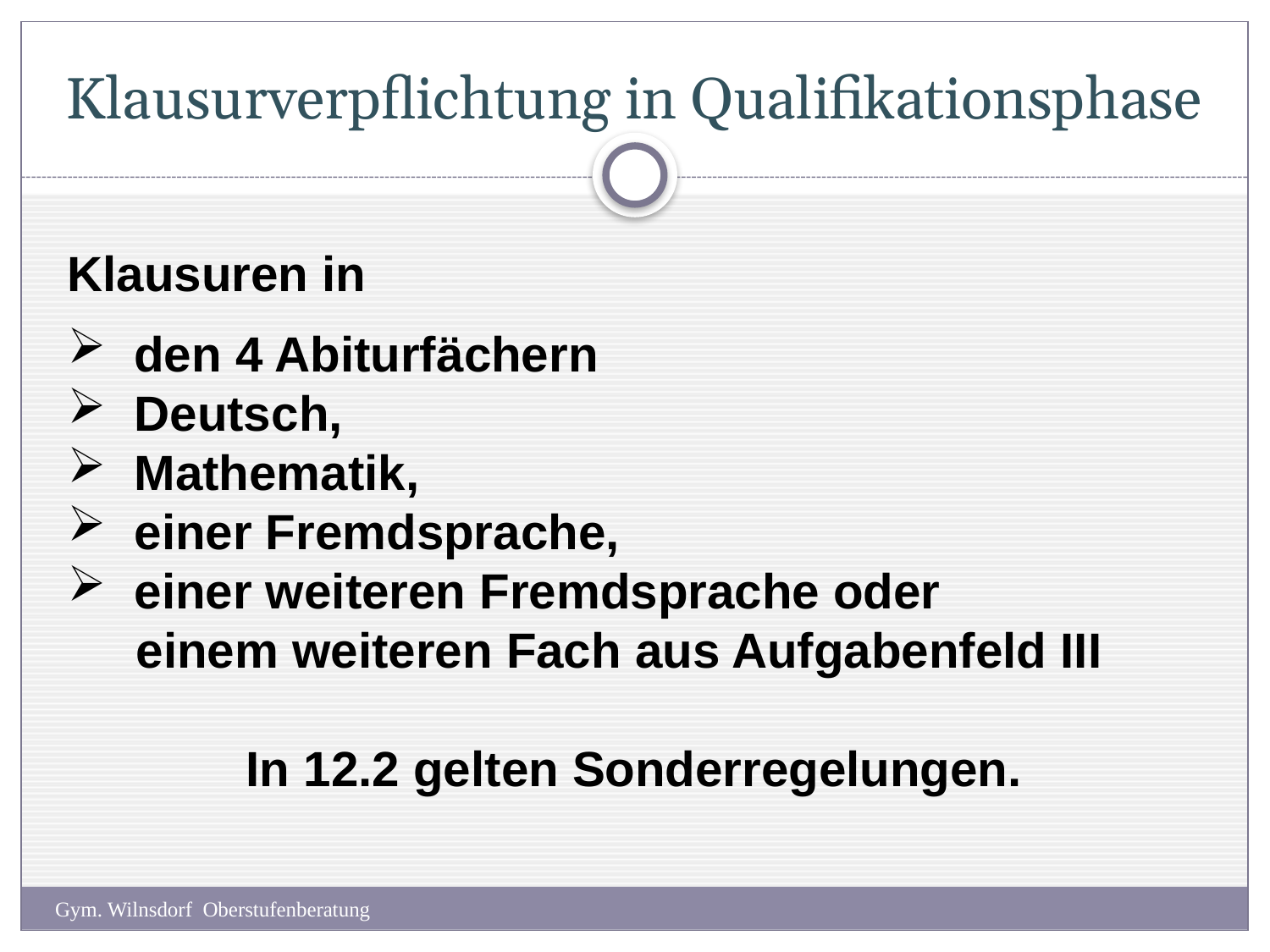

# Klausurverpflichtung in Qualifikationsphase
Klausuren in

  den 4 Abiturfächern
  Deutsch,
  Mathematik,
  einer Fremdsprache,
  einer weiteren Fremdsprache oder
     einem weiteren Fach aus Aufgabenfeld III

             In 12.2 gelten Sonderregelungen.
Gym. Wilnsdorf  Oberstufenberatung